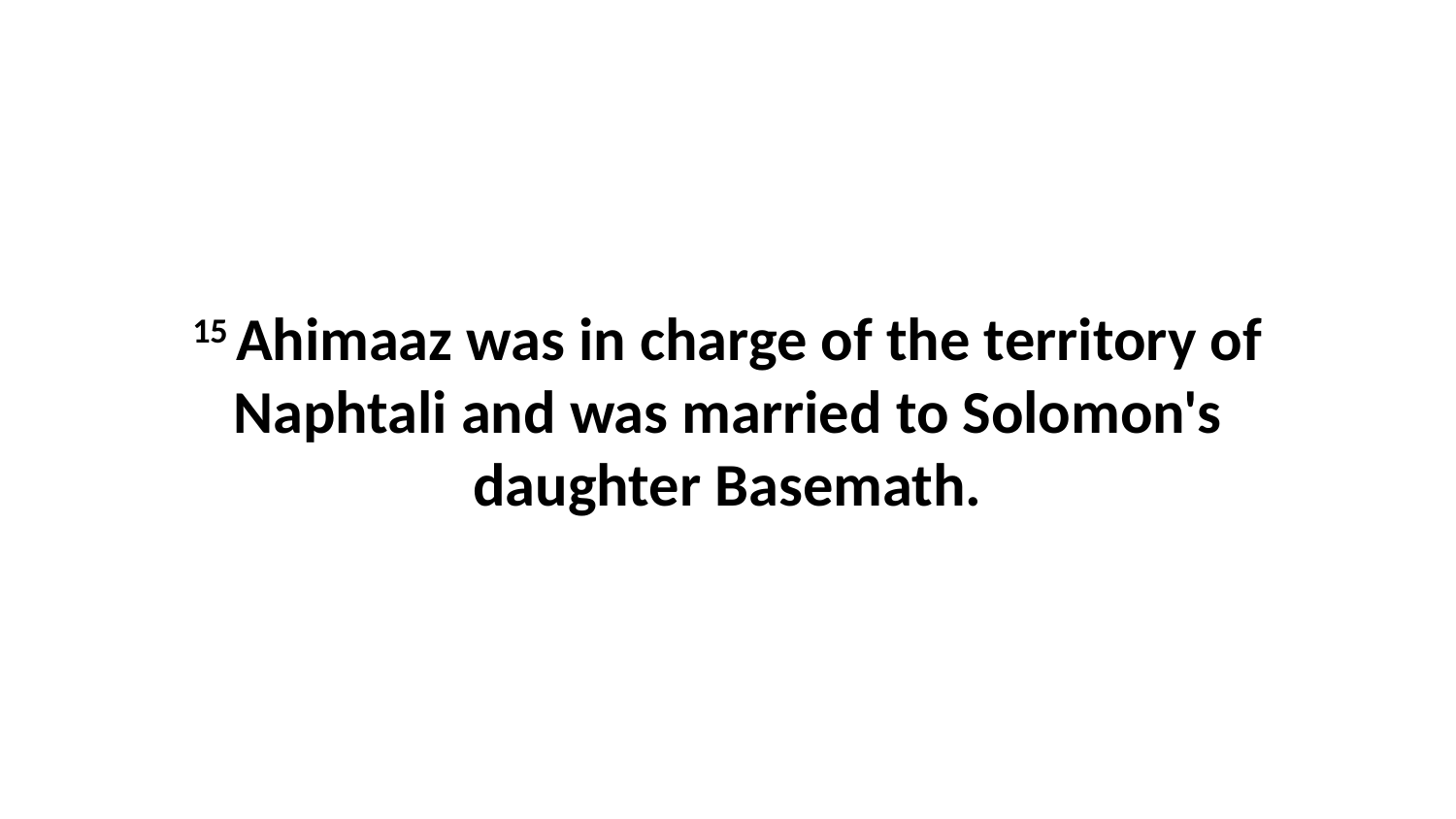

15 Ahimaaz was in charge of the territory of Naphtali and was married to Solomon's daughter Basemath.